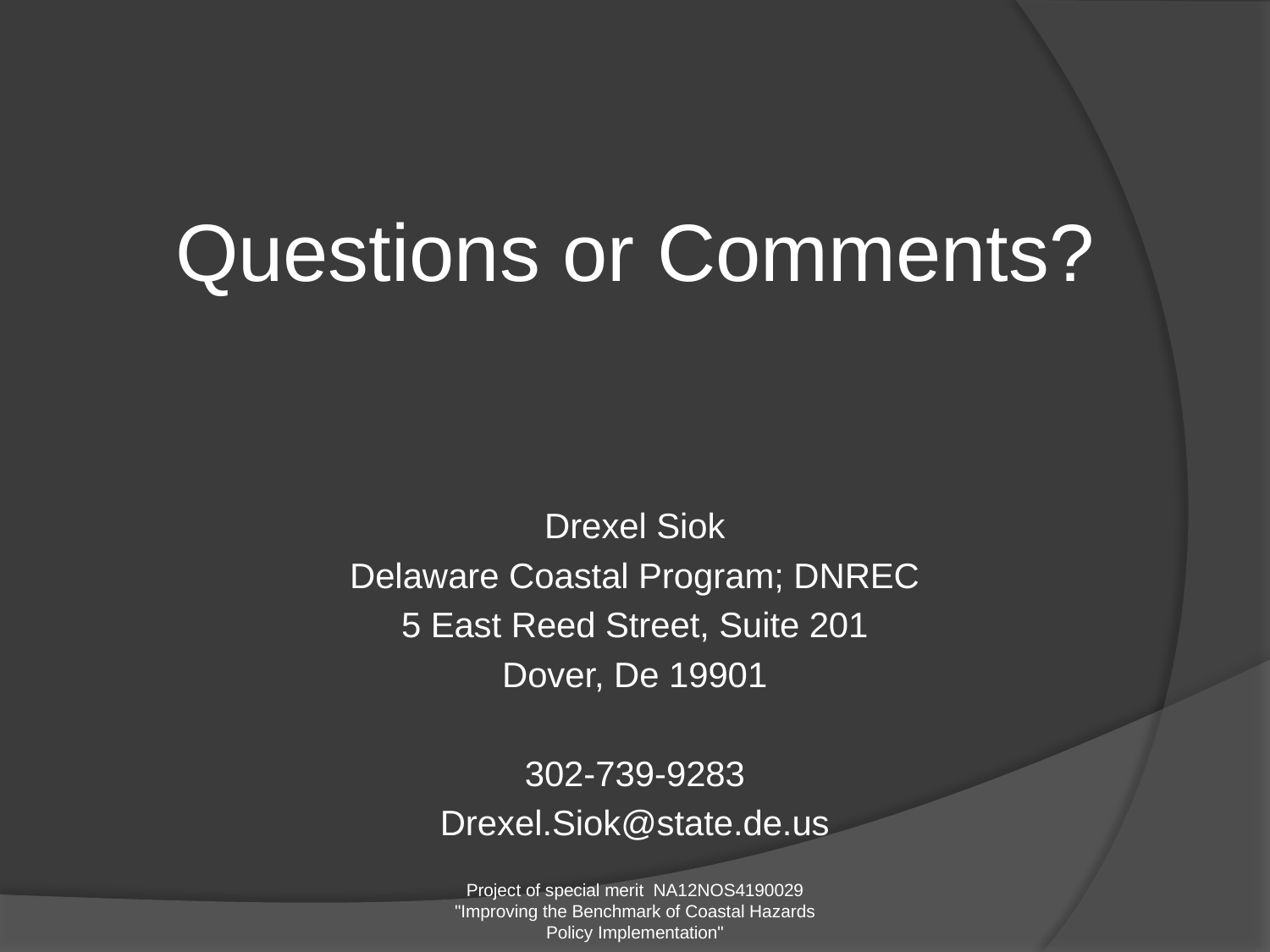

# Questions or Comments?
Drexel Siok
Delaware Coastal Program; DNREC
5 East Reed Street, Suite 201
Dover, De 19901

302-739-9283
Drexel.Siok@state.de.us
Project of special merit  NA12NOS4190029 "Improving the Benchmark of Coastal Hazards Policy Implementation"